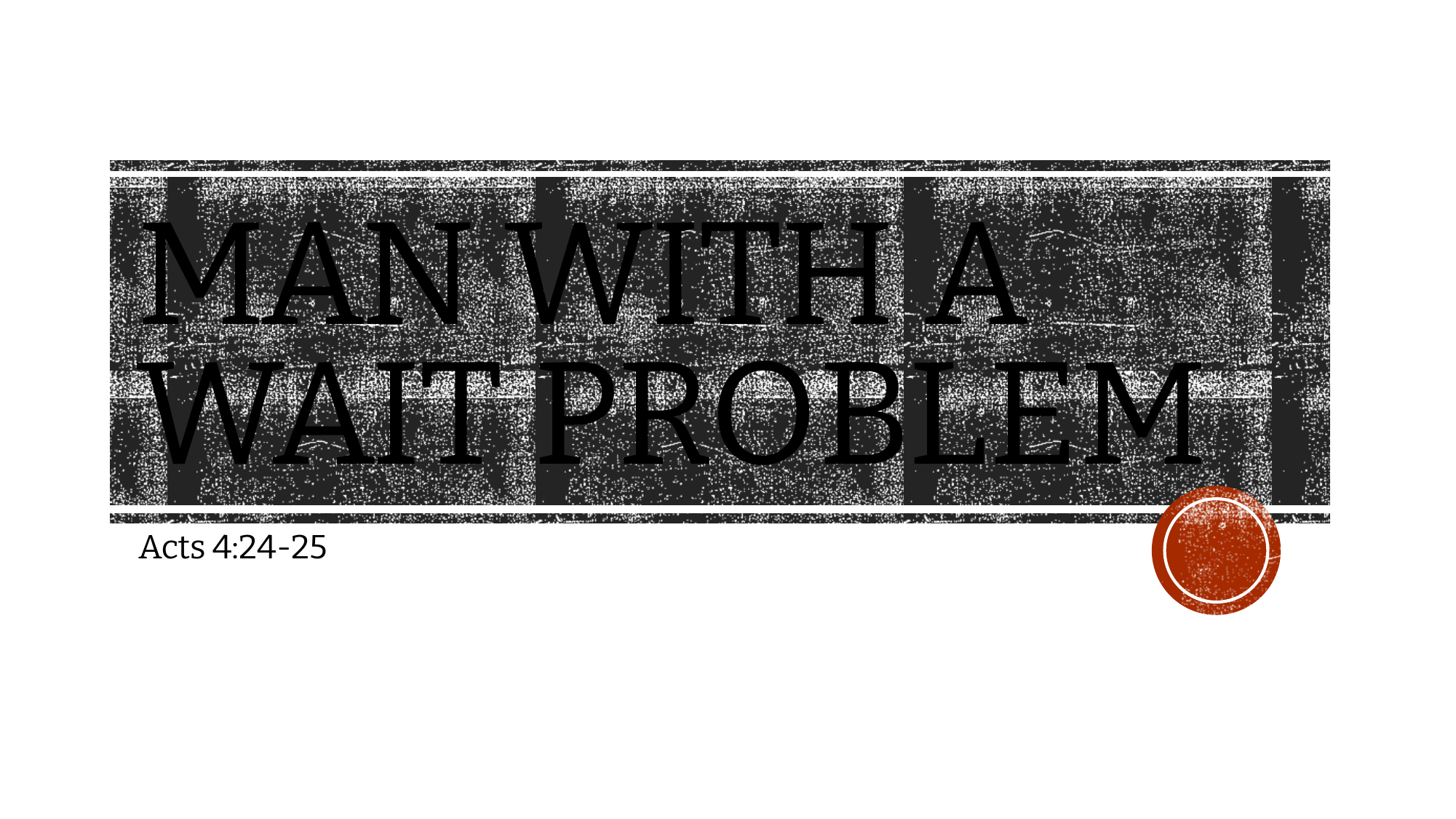

# Man with a wait problem
Acts 4:24-25